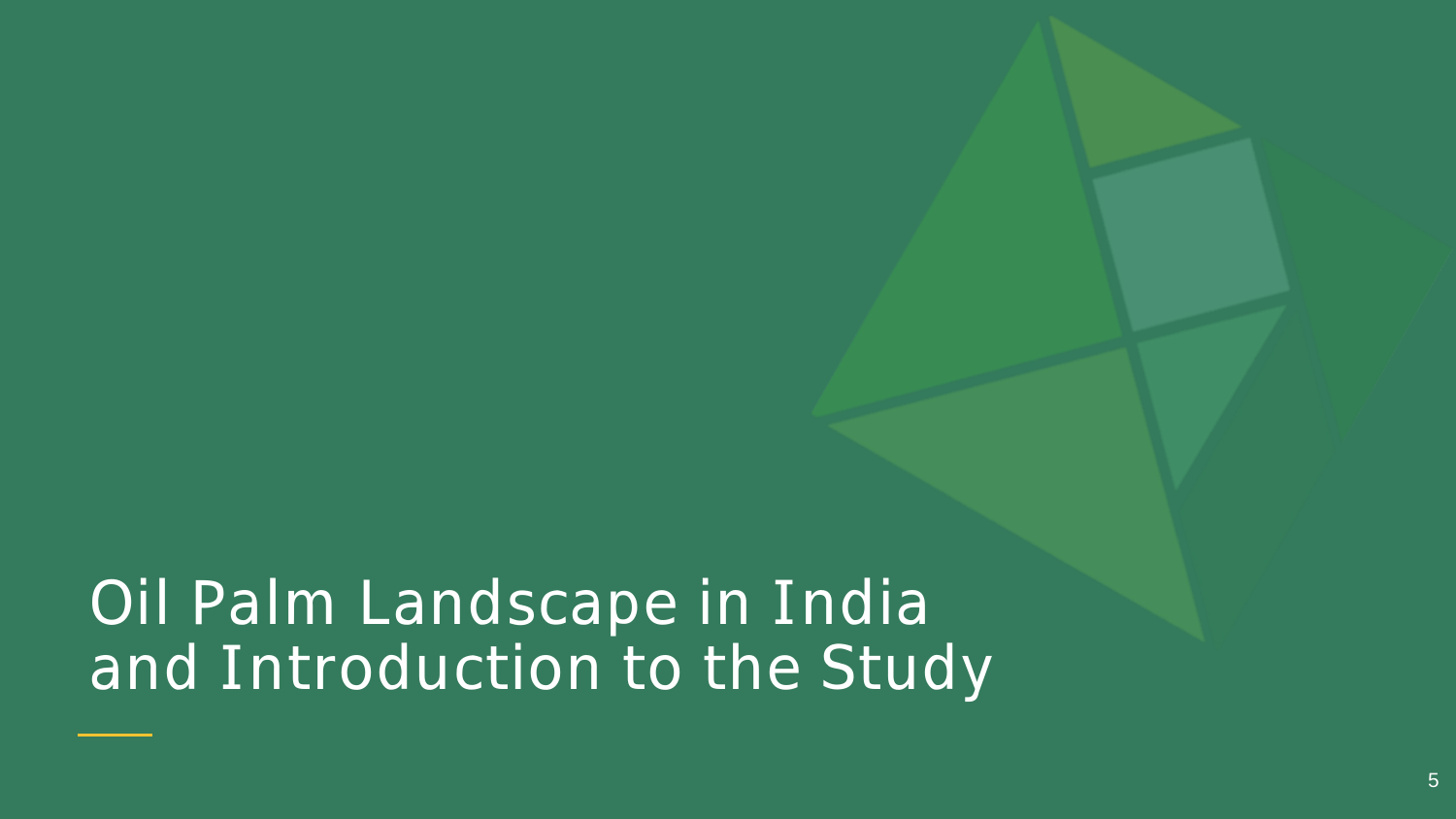

# Oil Palm Landscape in India
and Introduction to the Study
5